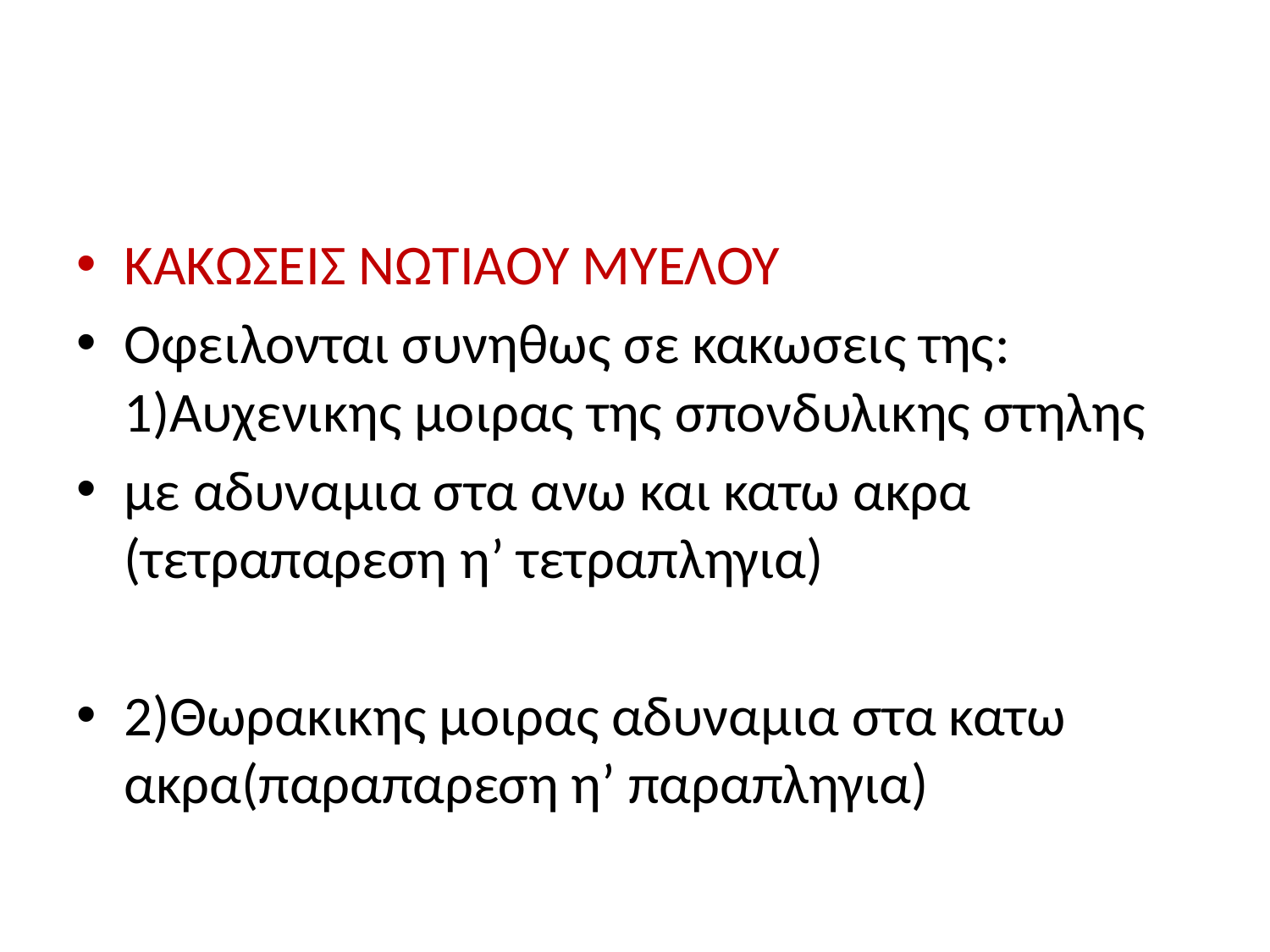

#
ΚΑΚΩΣΕΙΣ ΝΩΤΙΑΟΥ ΜΥΕΛΟΥ
Οφειλονται συνηθως σε κακωσεις της: 1)Aυχενικης μοιρας της σπονδυλικης στηλης
με αδυναμια στα ανω και κατω ακρα (τετραπαρεση η’ τετραπληγια)

2)Θωρακικης μοιρας αδυναμια στα κατω ακρα(παραπαρεση η’ παραπληγια)